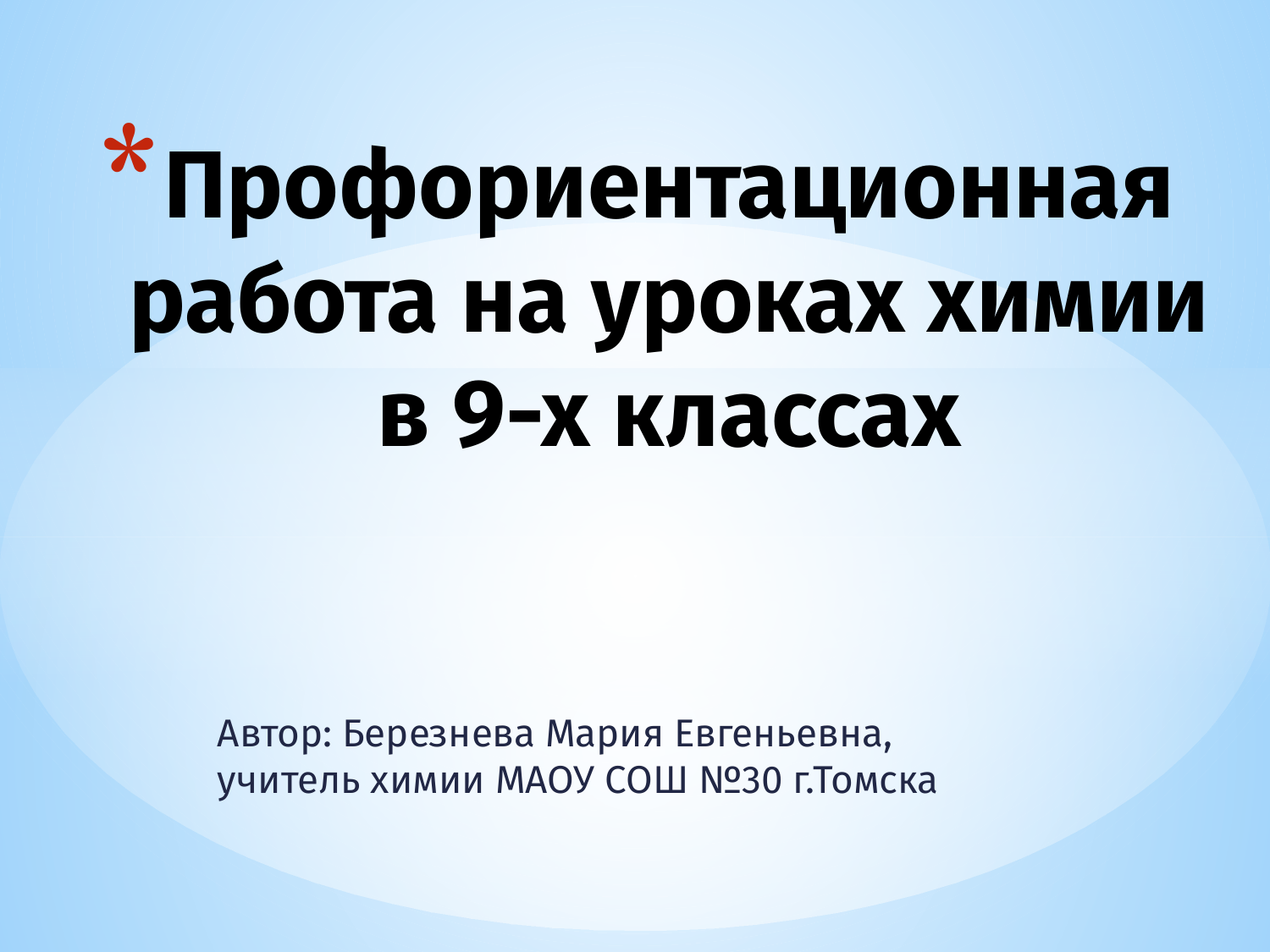

# Профориентационная работа на уроках химии в 9-х классах
Автор: Березнева Мария Евгеньевна, учитель химии МАОУ СОШ №30 г.Томска